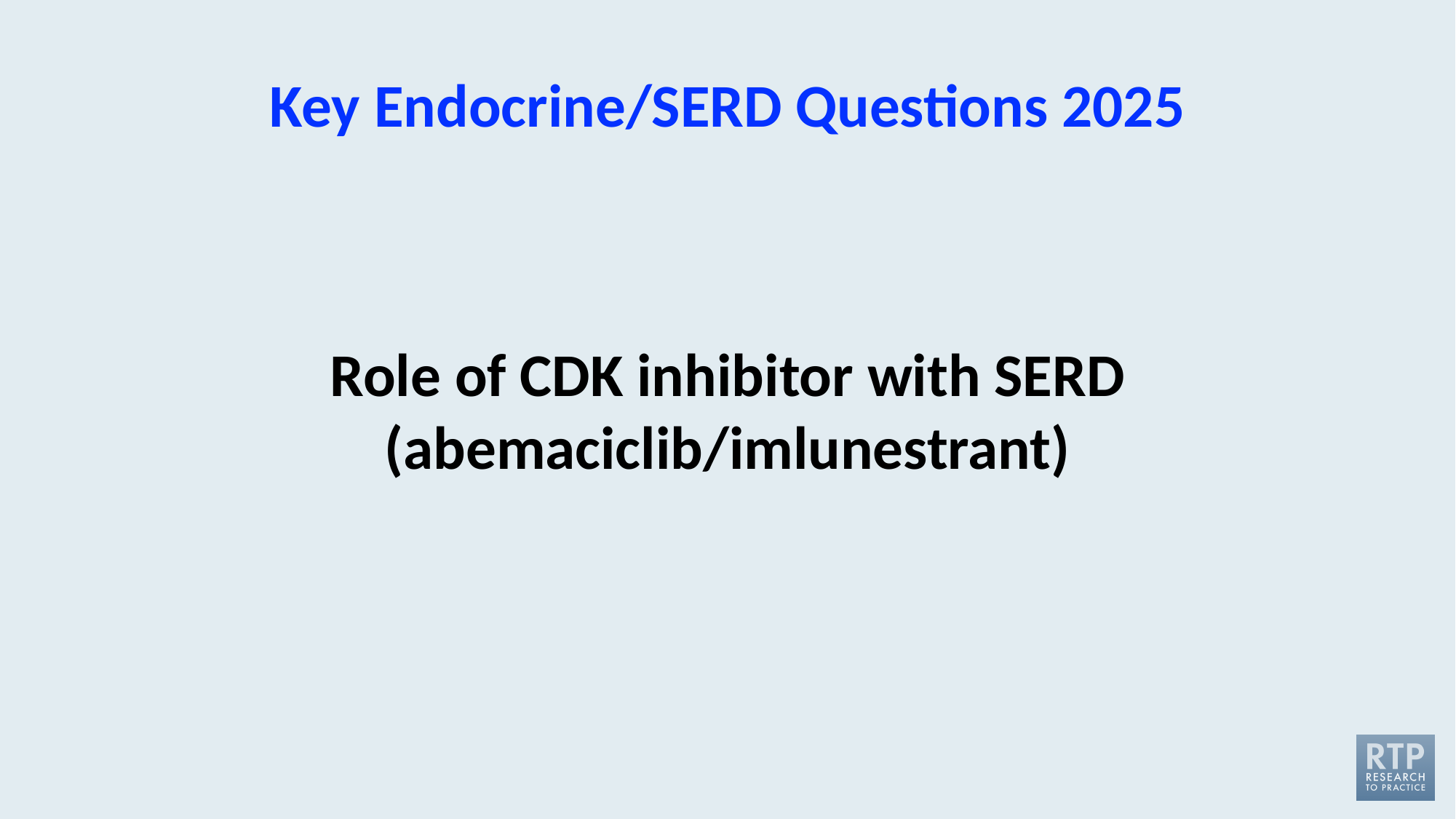

Key Endocrine/SERD Questions 2025
Role of CDK inhibitor with SERD (abemaciclib/imlunestrant)